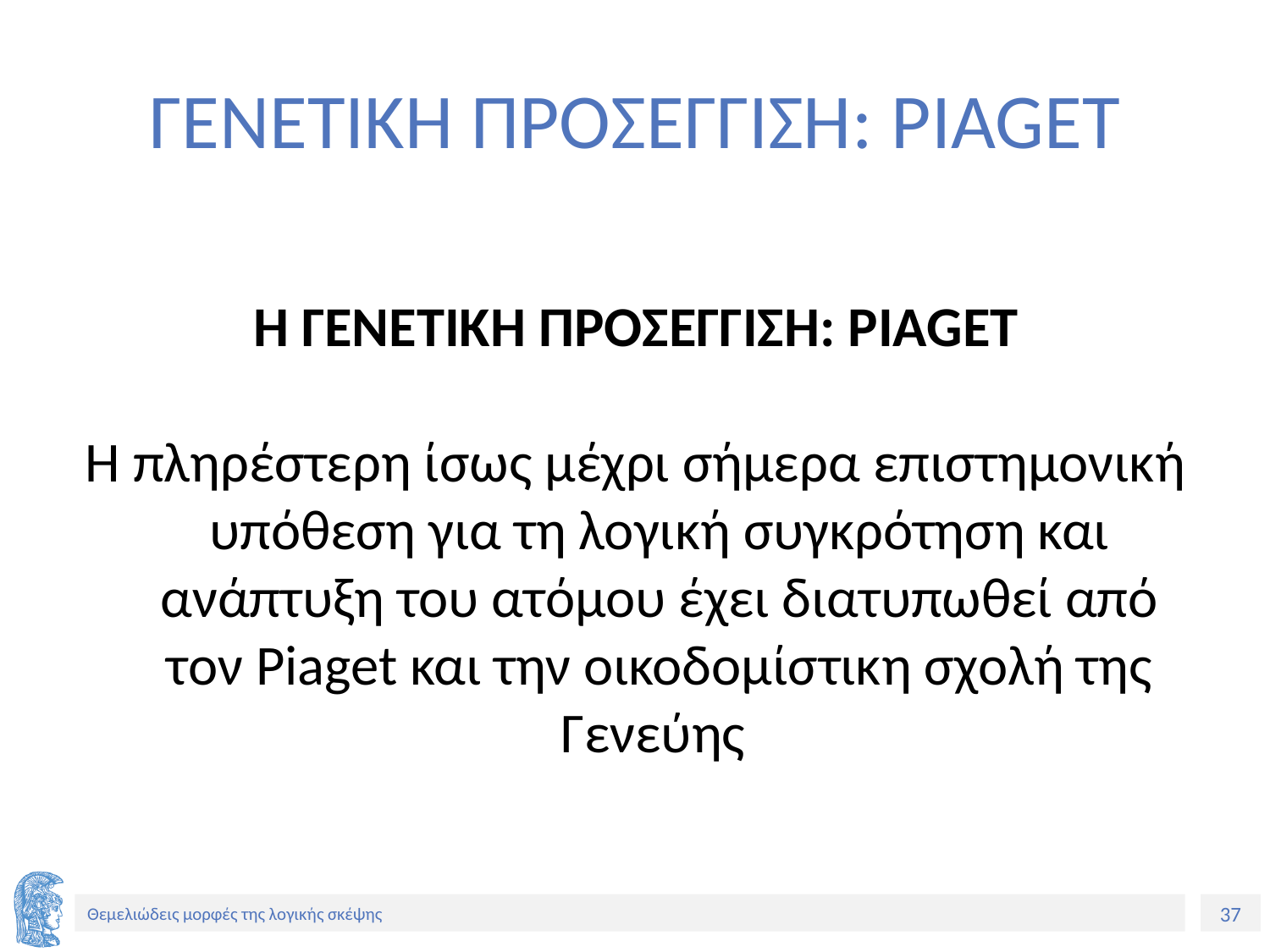

# ΓΕΝΕΤΙΚΗ ΠΡΟΣΕΓΓΙΣΗ: PIAGET

Η ΓΕΝΕΤΙΚΗ ΠΡΟΣΕΓΓΙΣΗ: PIAGET

Η πληρέστερη ίσως μέχρι σήμερα επιστημονική υπόθεση για τη λογική συγκρότηση και ανάπτυξη του ατόμου έχει διατυπωθεί από τον Piaget και την οικοδομίστικη σχολή της Γενεύης